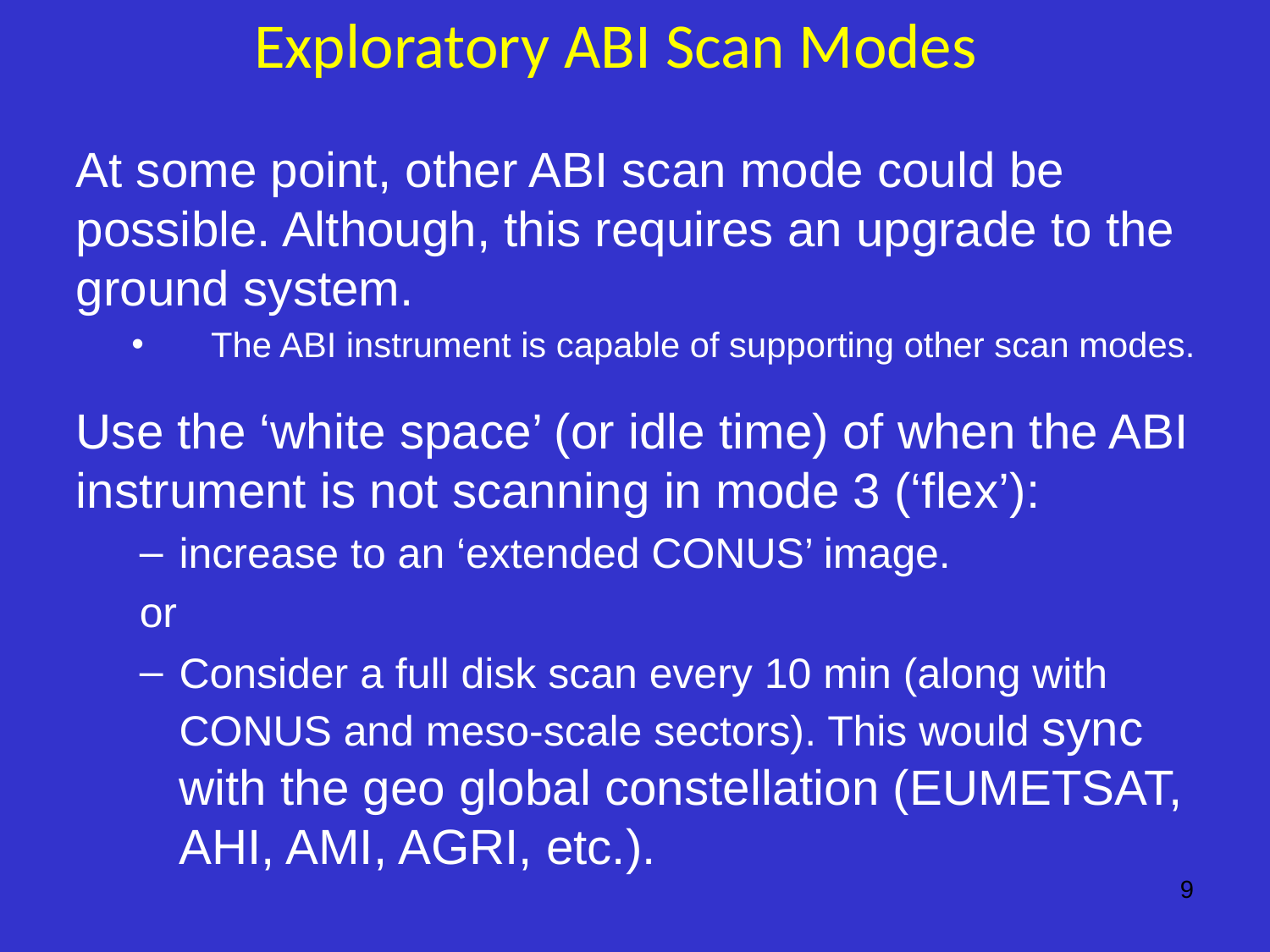

Exploratory ABI Scan Modes
At some point, other ABI scan mode could be possible. Although, this requires an upgrade to the ground system.
The ABI instrument is capable of supporting other scan modes.

Use the ‘white space’ (or idle time) of when the ABI instrument is not scanning in mode 3 (‘flex’):
increase to an ‘extended CONUS’ image.
or
Consider a full disk scan every 10 min (along with CONUS and meso-scale sectors). This would sync with the geo global constellation (EUMETSAT, AHI, AMI, AGRI, etc.).

9